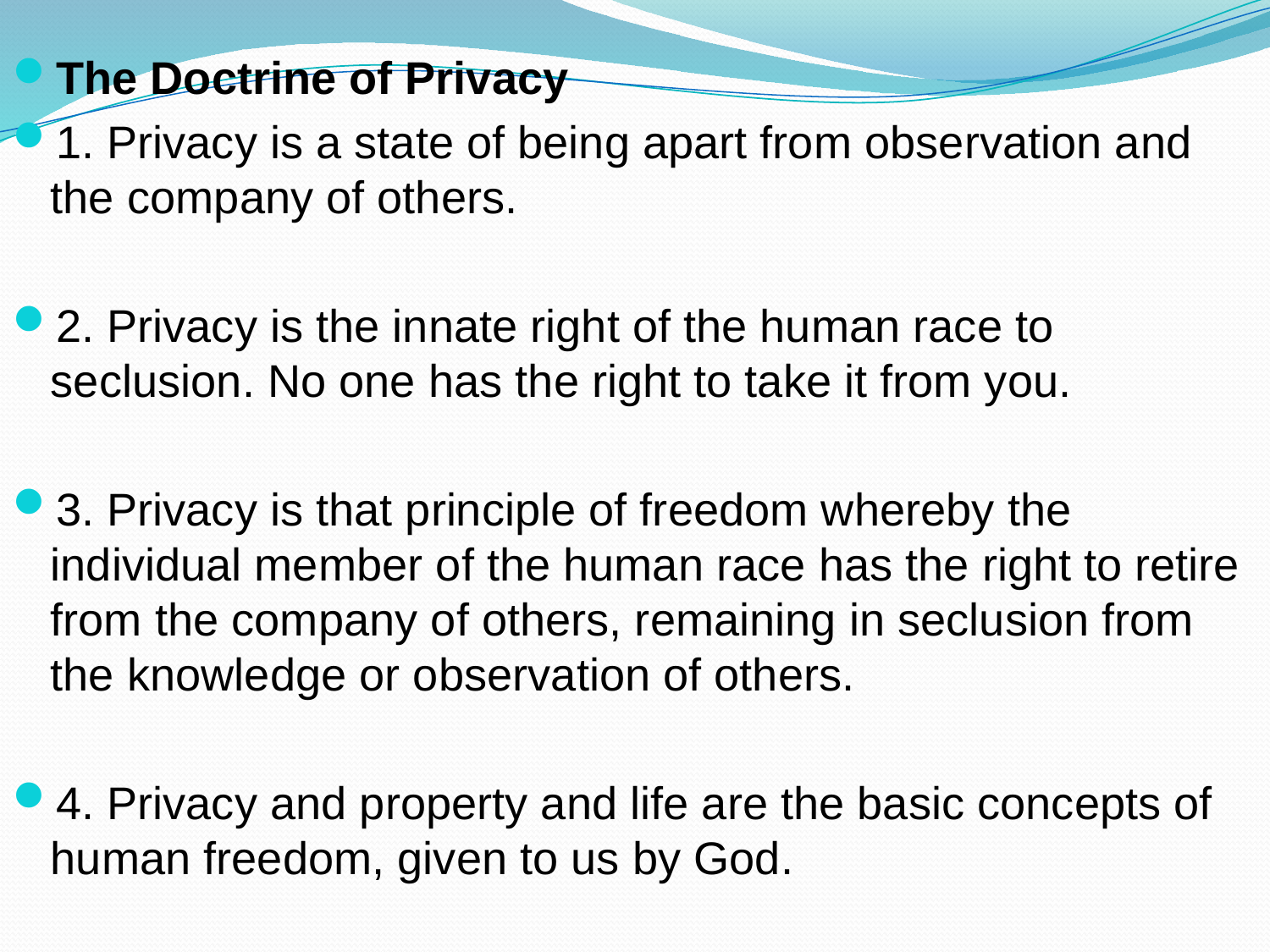

The Doctrine of Privacy
1. Privacy is a state of being apart from observation and the company of others.

2. Privacy is the innate right of the human race to seclusion. No one has the right to take it from you.

3. Privacy is that principle of freedom whereby the individual member of the human race has the right to retire from the company of others, remaining in seclusion from the knowledge or observation of others.

4. Privacy and property and life are the basic concepts of human freedom, given to us by God.